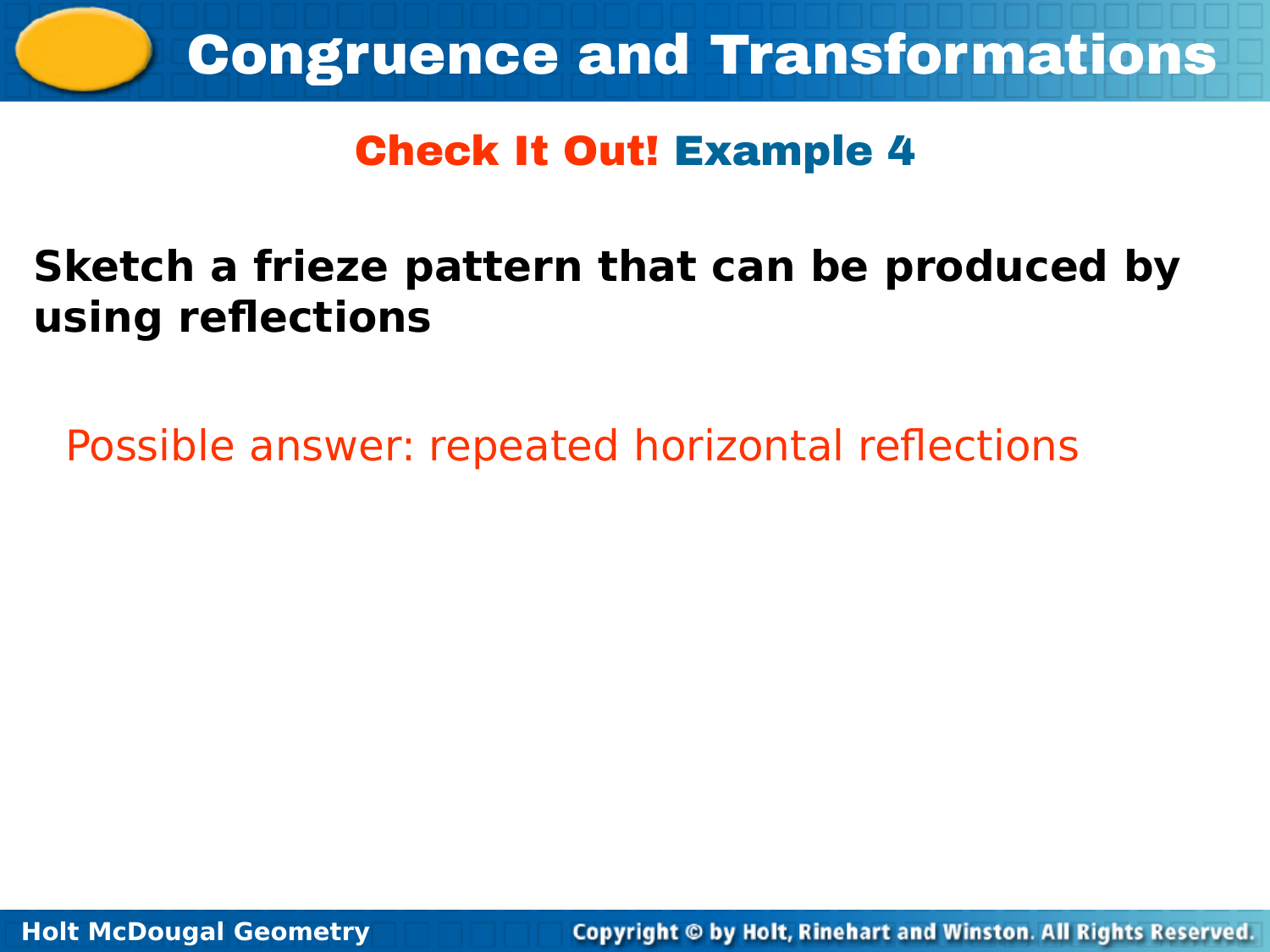

Check It Out! Example 4
Sketch a frieze pattern that can be produced by using reflections
Possible answer: repeated horizontal reflections